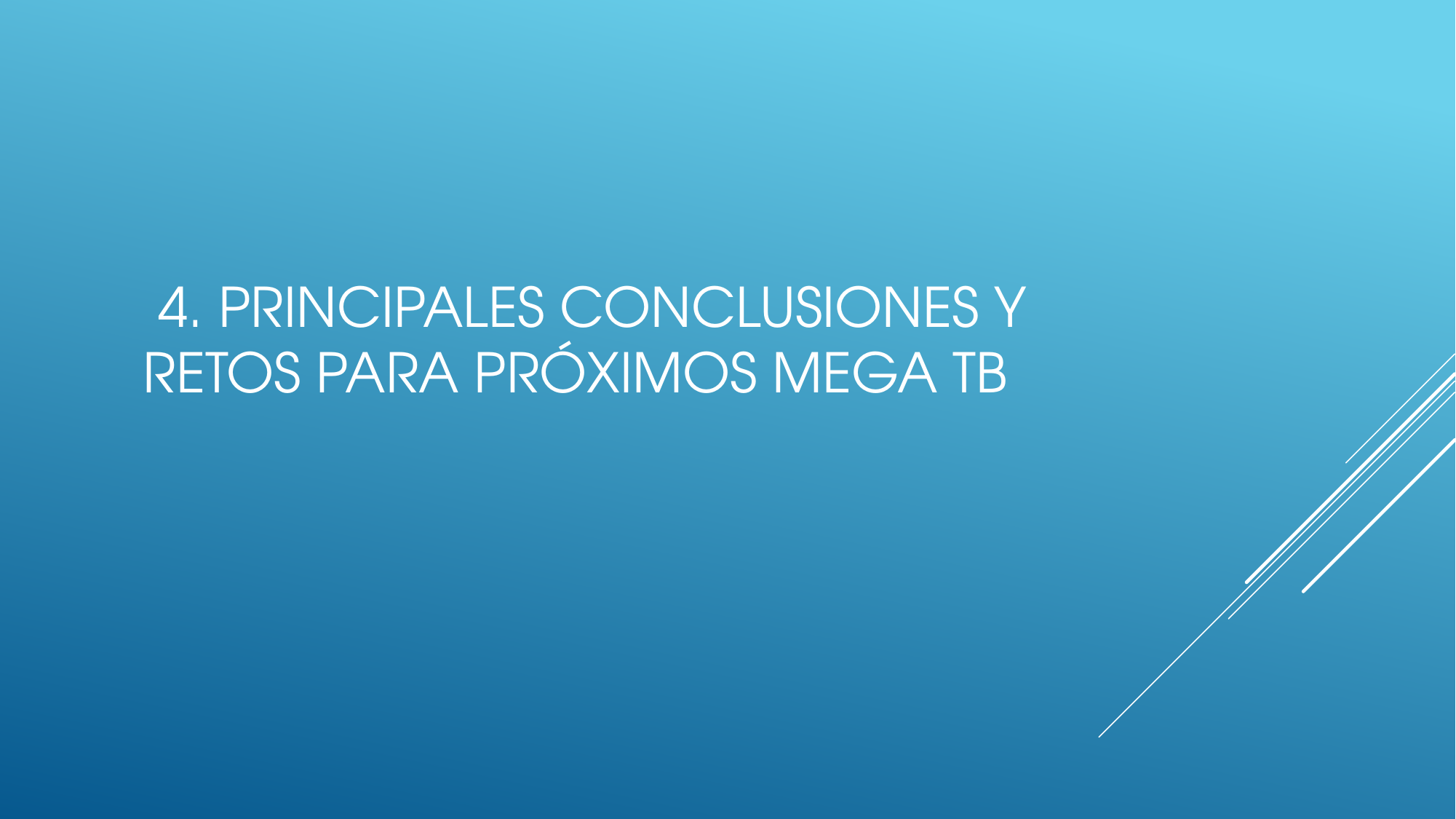

# 4. PRINCIPALES CONCLUSIONES Y Retos PARA PRÓXIMOS MEGA TB